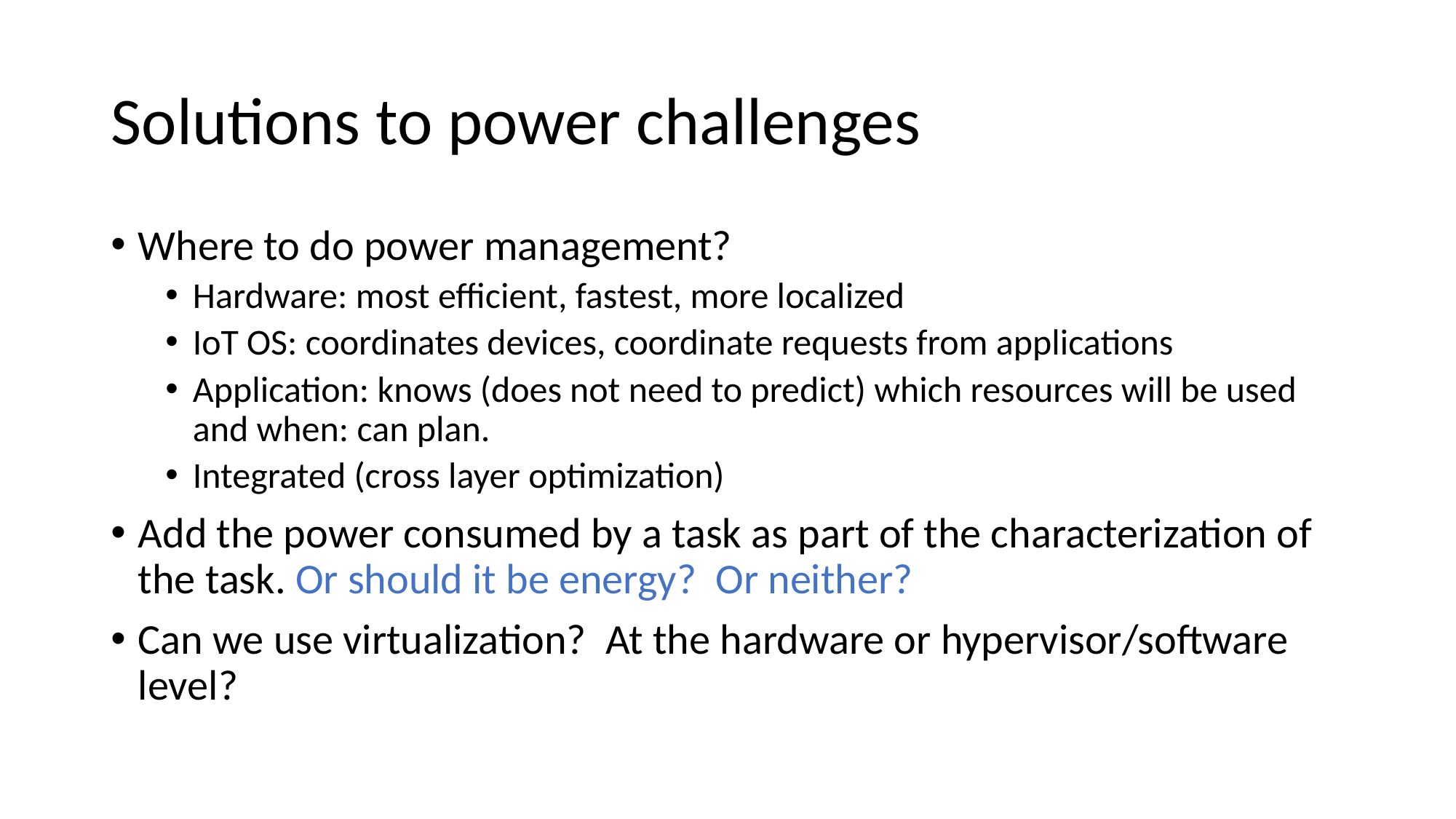

# Solutions to power challenges
Where to do power management?
Hardware: most efficient, fastest, more localized
IoT OS: coordinates devices, coordinate requests from applications
Application: knows (does not need to predict) which resources will be used and when: can plan.
Integrated (cross layer optimization)
Add the power consumed by a task as part of the characterization of the task. Or should it be energy?  Or neither?
Can we use virtualization?  At the hardware or hypervisor/software level?